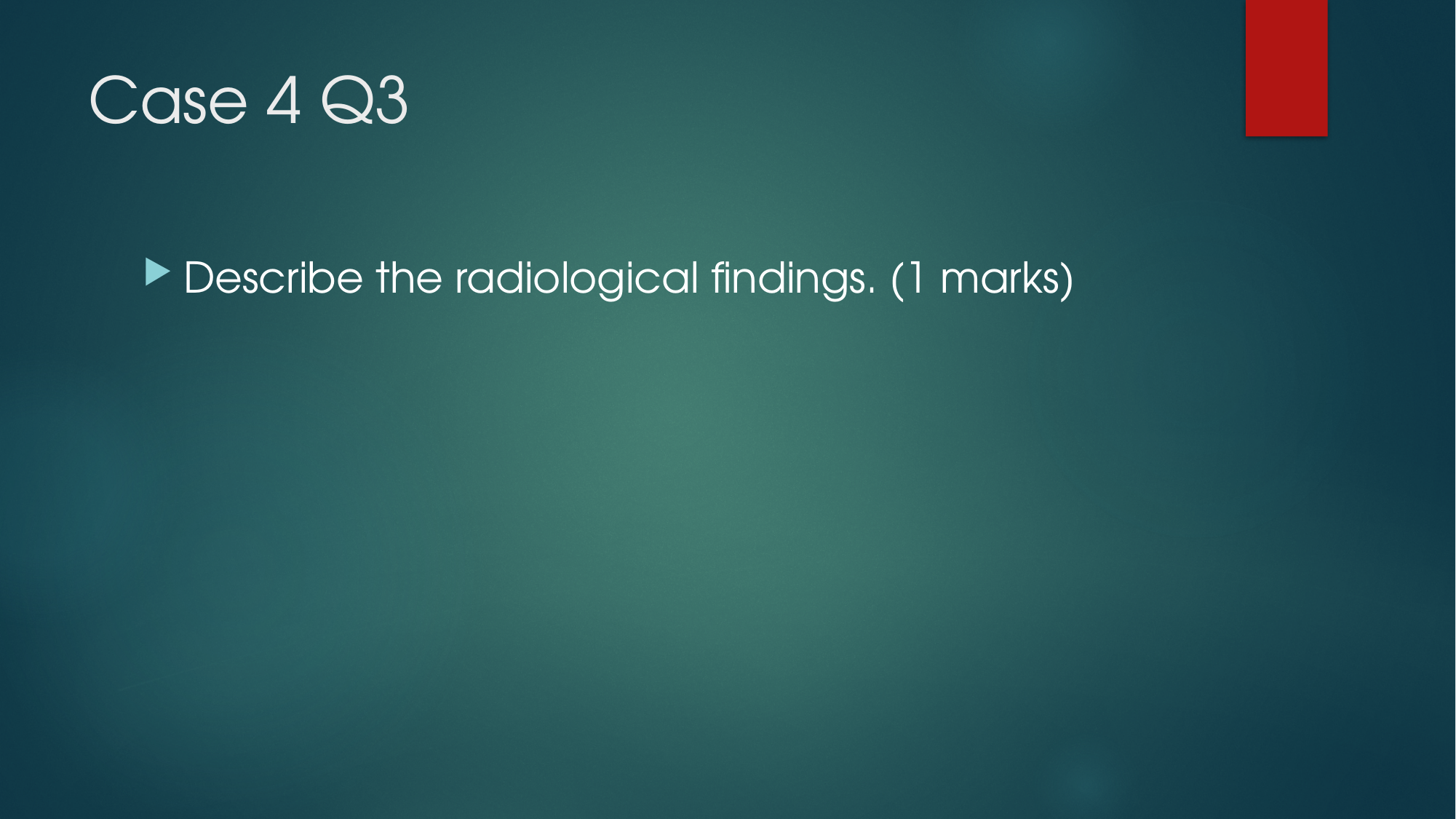

# Case 4 Q3
Describe the radiological findings. (1 marks)